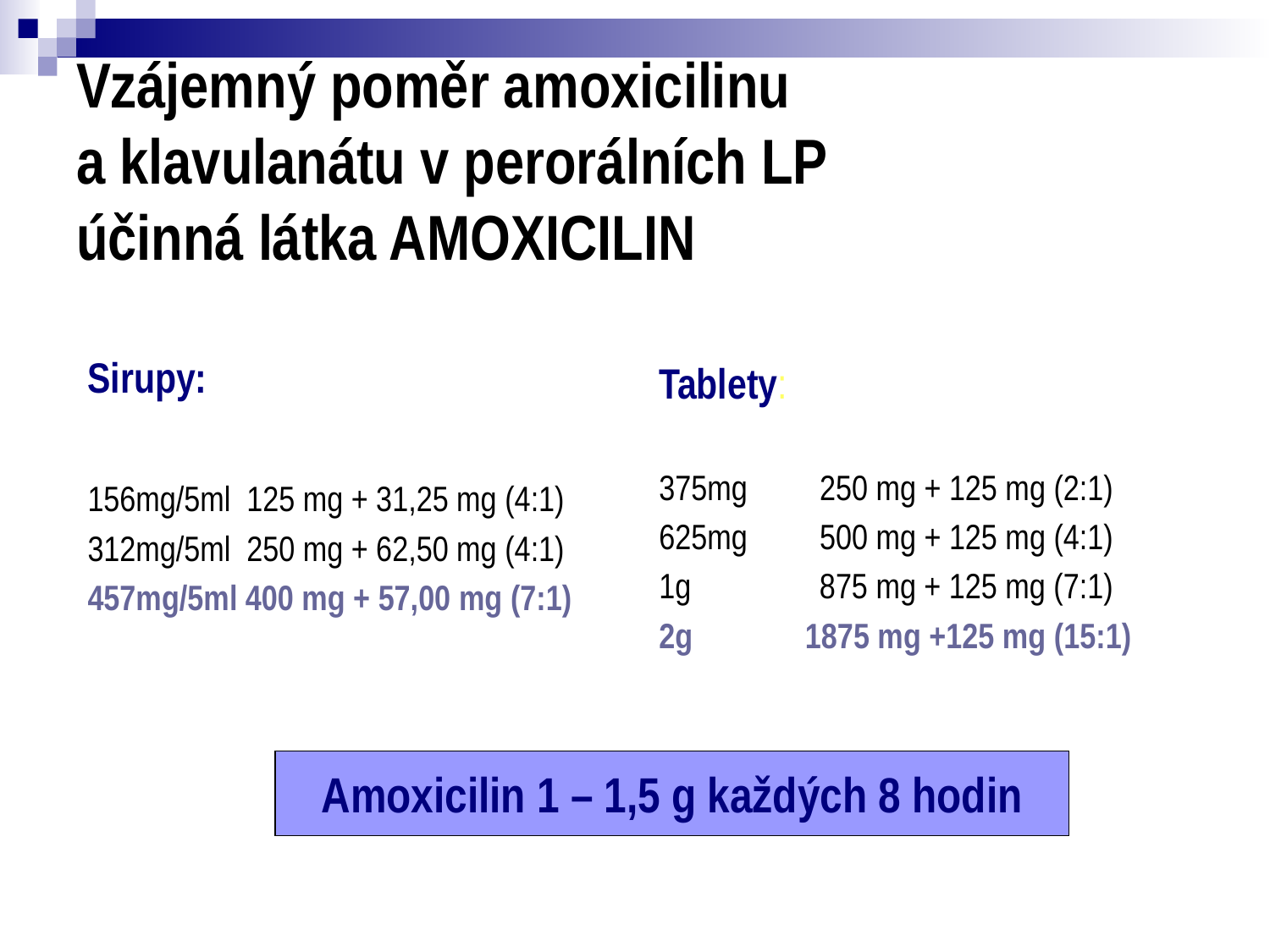

# Vzájemný poměr amoxicilinu a klavulanátu v perorálních LP účinná látka AMOXICILIN
Sirupy:
156mg/5ml  125 mg + 31,25 mg (4:1)
312mg/5ml  250 mg + 62,50 mg (4:1)
457mg/5ml 400 mg + 57,00 mg (7:1)
Tablety:
375mg         250 mg + 125 mg (2:1)
625mg         500 mg + 125 mg (4:1)
1g                875 mg + 125 mg (7:1)
2g              1875 mg +125 mg (15:1)

Amoxicilin 1 – 1,5 g každých 8 hodin